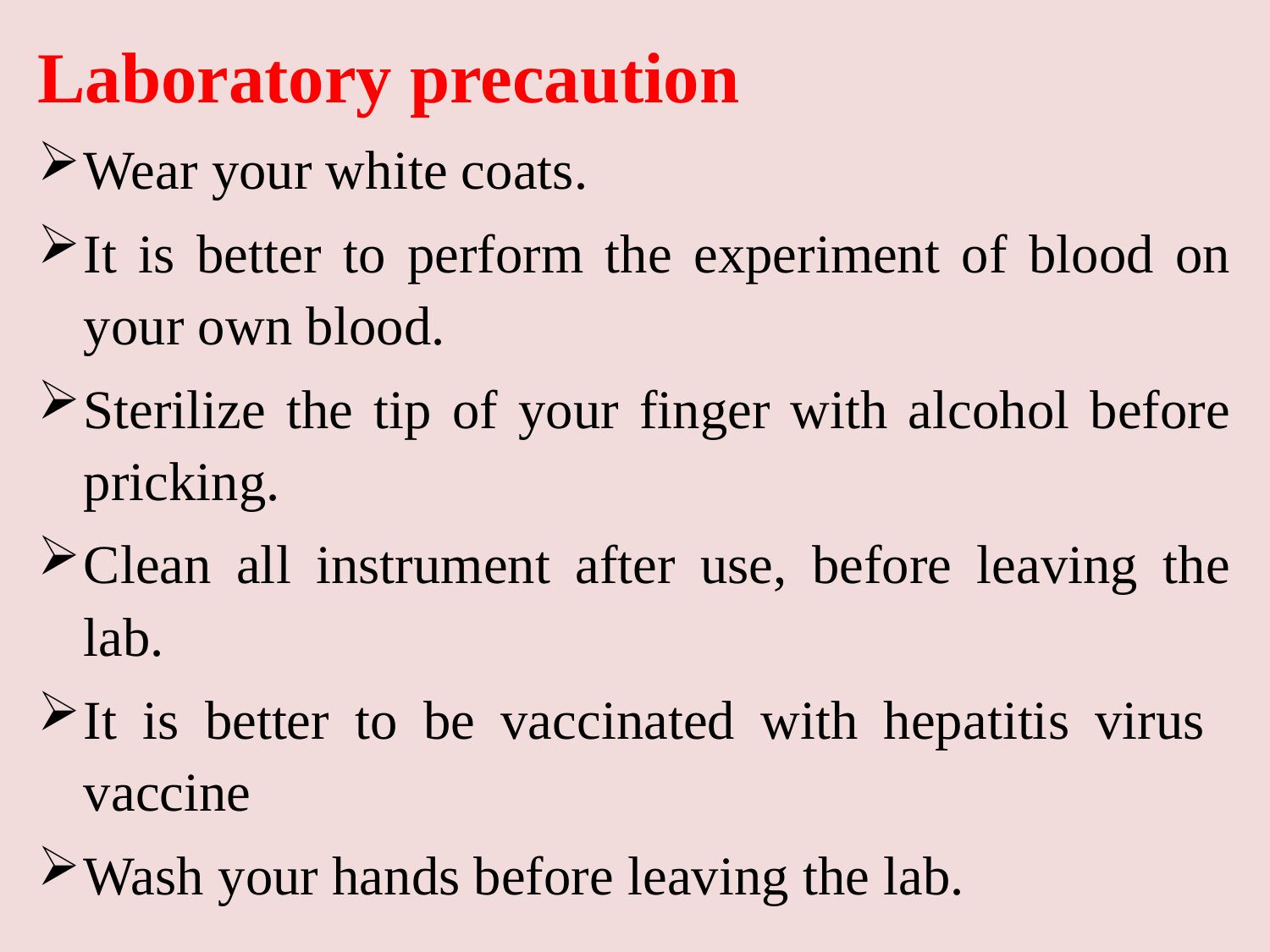

Laboratory precaution
Wear your white coats.
It is better to perform the experiment of blood on your own blood.
Sterilize the tip of your finger with alcohol before pricking.
Clean all instrument after use, before leaving the lab.
It is better to be vaccinated with hepatitis virus  vaccine
Wash your hands before leaving the lab.